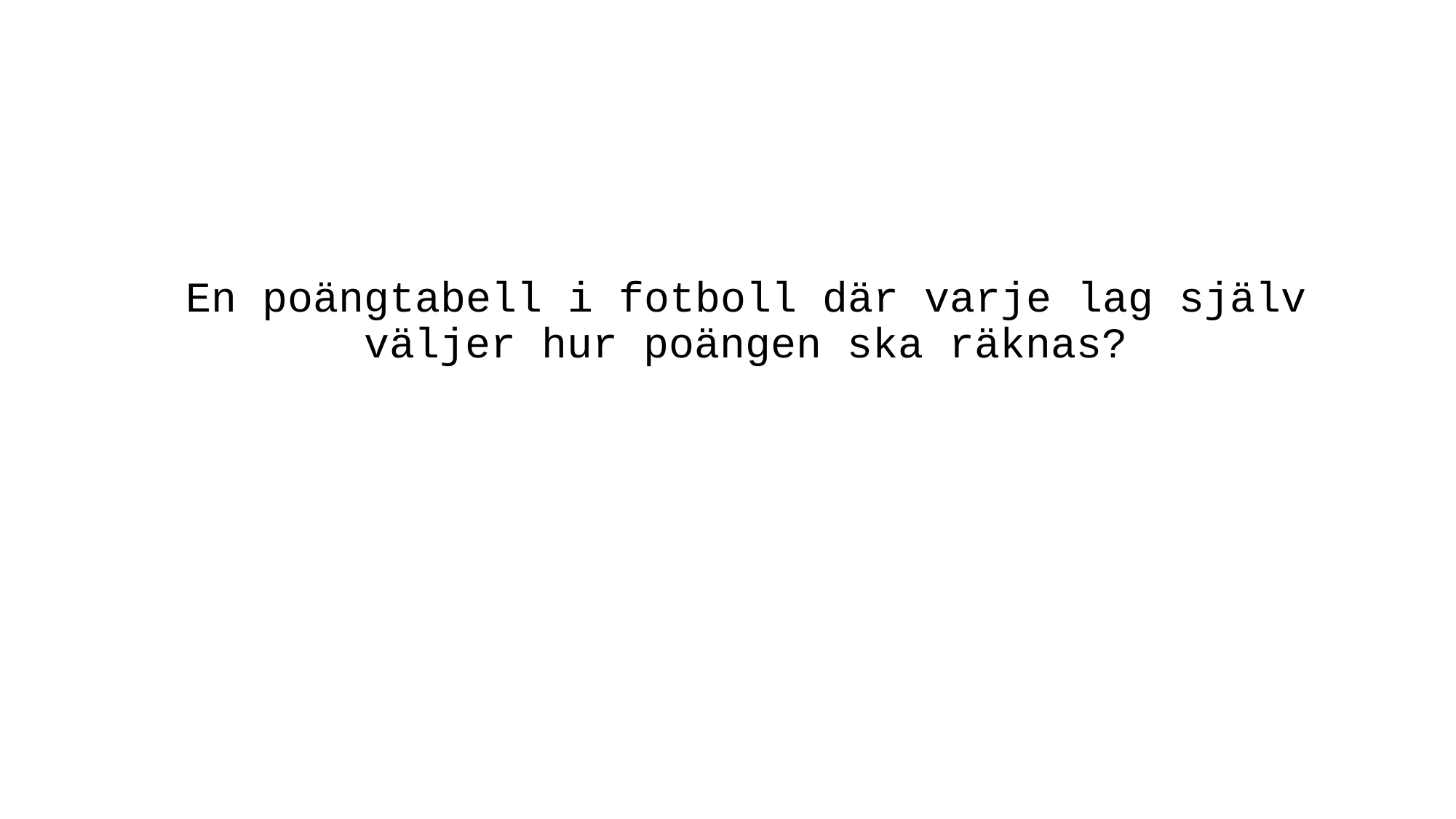

En poängtabell i fotboll där varje lag själv väljer hur poängen ska räknas?